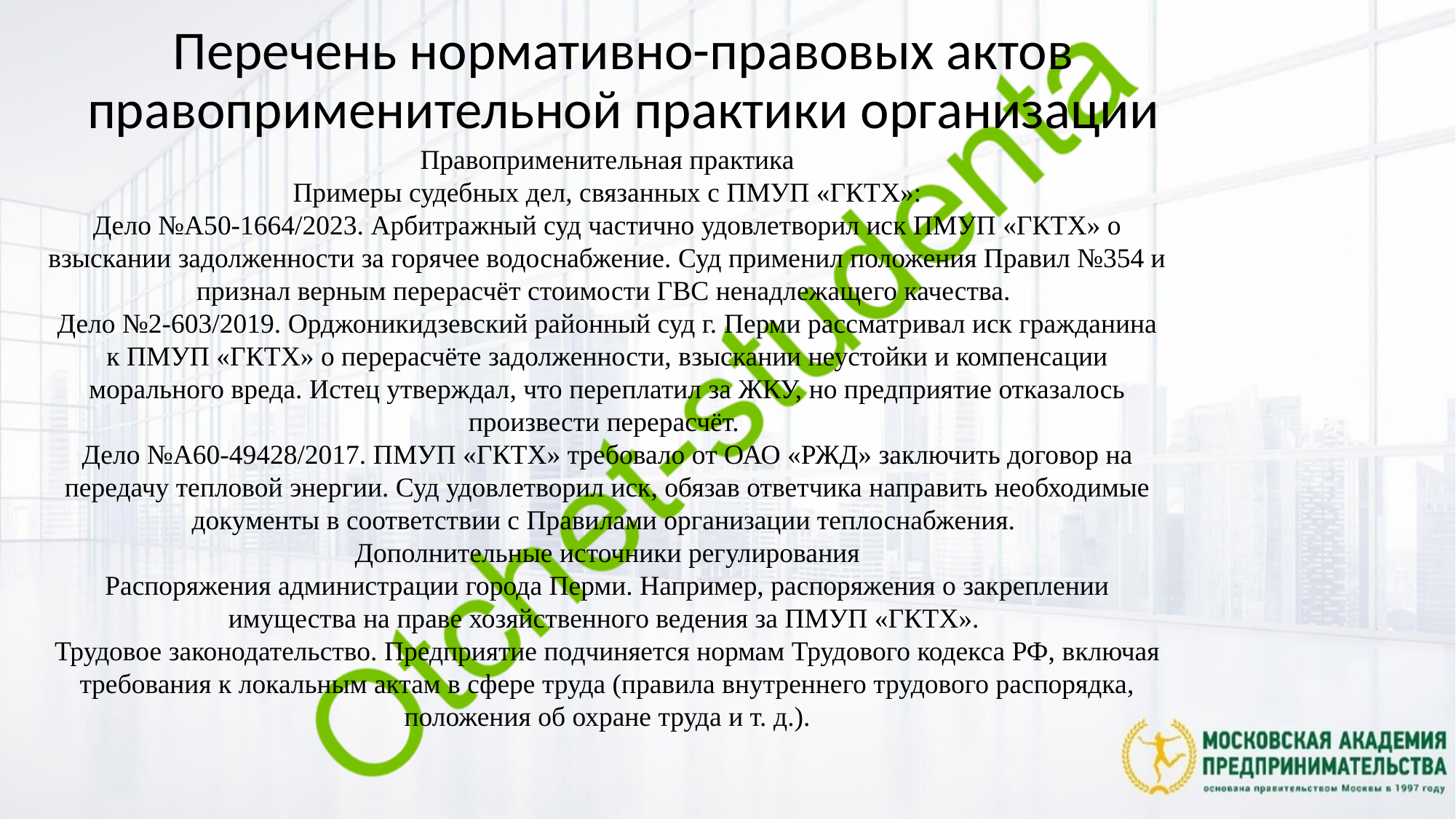

Перечень нормативно-правовых актов правоприменительной практики организации
Правоприменительная практика
Примеры судебных дел, связанных с ПМУП «ГКТХ»:
Дело №А50-1664/2023. Арбитражный суд частично удовлетворил иск ПМУП «ГКТХ» о взыскании задолженности за горячее водоснабжение. Суд применил положения Правил №354 и признал верным перерасчёт стоимости ГВС ненадлежащего качества.
Дело №2-603/2019. Орджоникидзевский районный суд г. Перми рассматривал иск гражданина к ПМУП «ГКТХ» о перерасчёте задолженности, взыскании неустойки и компенсации морального вреда. Истец утверждал, что переплатил за ЖКУ, но предприятие отказалось произвести перерасчёт.
Дело №А60-49428/2017. ПМУП «ГКТХ» требовало от ОАО «РЖД» заключить договор на передачу тепловой энергии. Суд удовлетворил иск, обязав ответчика направить необходимые документы в соответствии с Правилами организации теплоснабжения.
Дополнительные источники регулирования
Распоряжения администрации города Перми. Например, распоряжения о закреплении имущества на праве хозяйственного ведения за ПМУП «ГКТХ».
Трудовое законодательство. Предприятие подчиняется нормам Трудового кодекса РФ, включая требования к локальным актам в сфере труда (правила внутреннего трудового распорядка, положения об охране труда и т. д.).